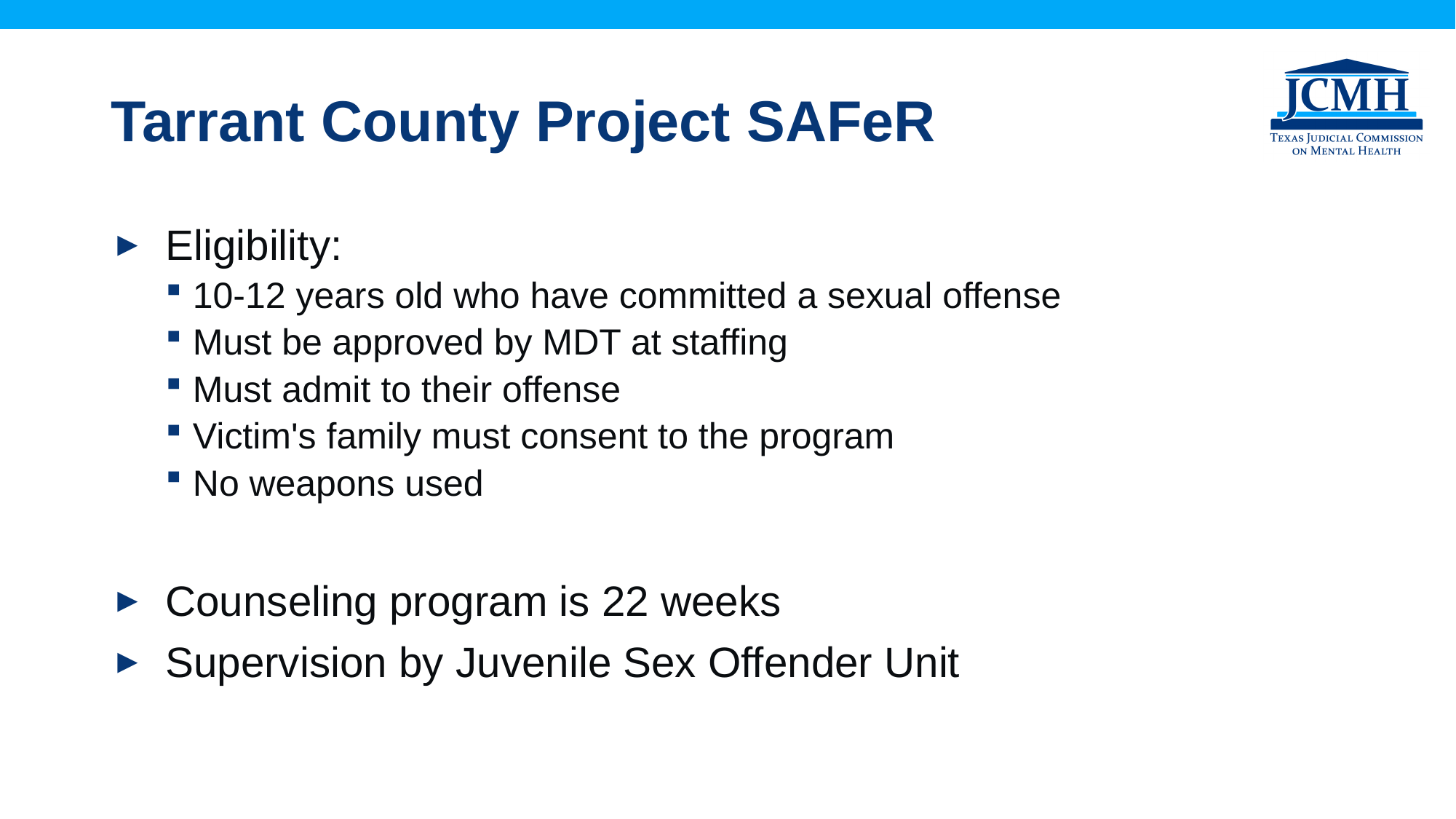

# Tarrant County Project SAFeR
Eligibility:
10-12 years old who have committed a sexual offense
Must be approved by MDT at staffing
Must admit to their offense
Victim's family must consent to the program
No weapons used

Counseling program is 22 weeks
Supervision by Juvenile Sex Offender Unit